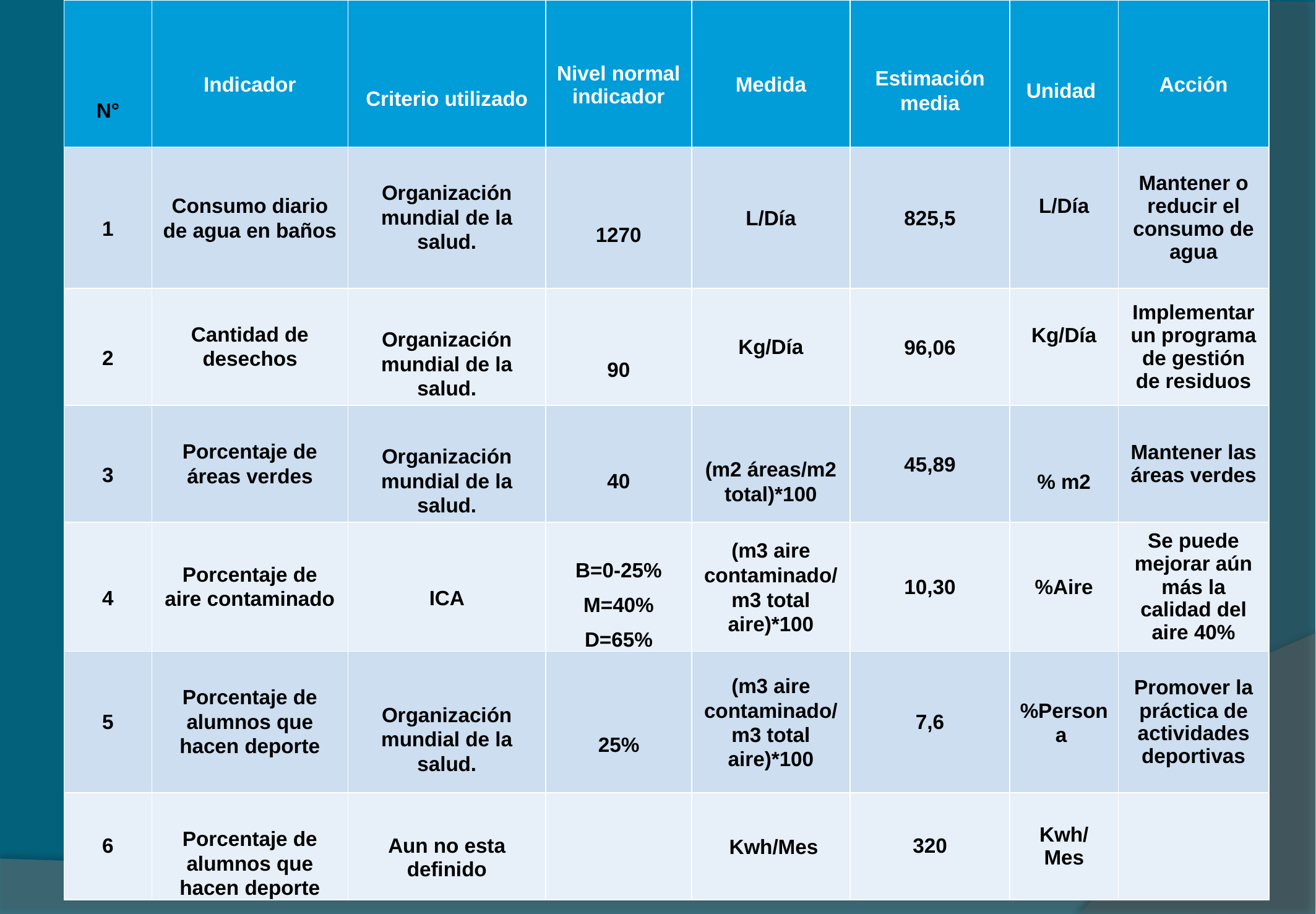

| N° | Indicador | Criterio utilizado | Nivel normal indicador | Medida | Estimación media | Unidad | Acción |
| --- | --- | --- | --- | --- | --- | --- | --- |
| 1 | Consumo diario de agua en baños | Organización mundial de la salud. | 1270 | L/Día | 825,5 | L/Día | Mantener o reducir el consumo de agua |
| 2 | Cantidad de desechos | Organización mundial de la salud. | 90 | Kg/Día | 96,06 | Kg/Día | Implementar un programa de gestión de residuos |
| 3 | Porcentaje de áreas verdes | Organización mundial de la salud. | 40 | (m2 áreas/m2 total)\*100 | 45,89 | % m2 | Mantener las áreas verdes |
| 4 | Porcentaje de aire contaminado | ICA | B=0-25% M=40% D=65% | (m3 aire contaminado/m3 total aire)\*100 | 10,30 | %Aire | Se puede mejorar aún más la calidad del aire 40% |
| 5 | Porcentaje de alumnos que hacen deporte | Organización mundial de la salud. | 25% | (m3 aire contaminado/m3 total aire)\*100 | 7,6 | %Persona | Promover la práctica de actividades deportivas |
| 6 | Porcentaje de alumnos que hacen deporte | Aun no esta definido |  | Kwh/Mes | 320 | Kwh/Mes |  |